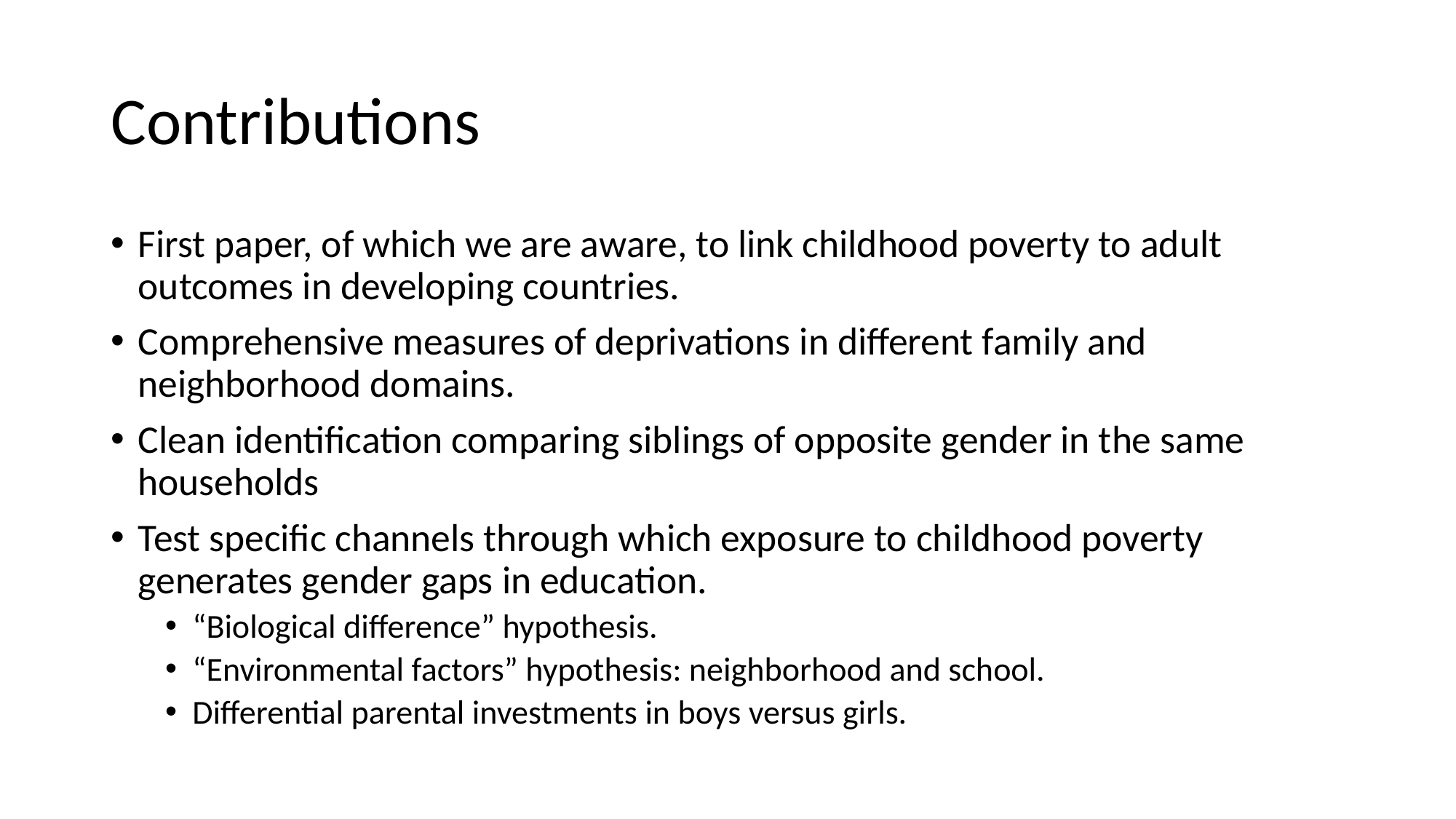

# Contributions
First paper, of which we are aware, to link childhood poverty to adult outcomes in developing countries.
Comprehensive measures of deprivations in different family and neighborhood domains.
Clean identification comparing siblings of opposite gender in the same households
Test specific channels through which exposure to childhood poverty generates gender gaps in education.
“Biological difference” hypothesis.
“Environmental factors” hypothesis: neighborhood and school.
Differential parental investments in boys versus girls.